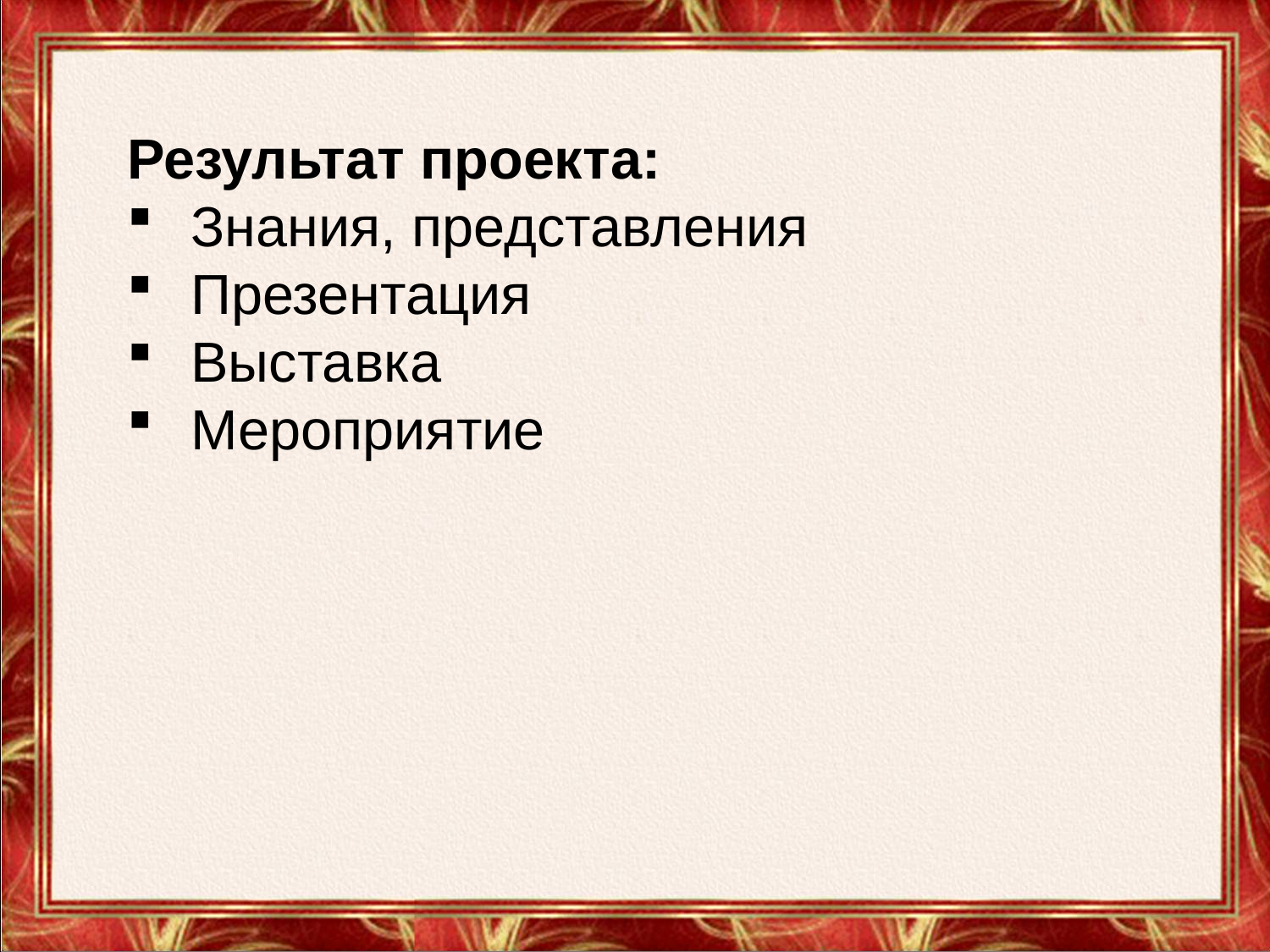

Результат проекта:
Знания, представления
Презентация
Выставка
Мероприятие